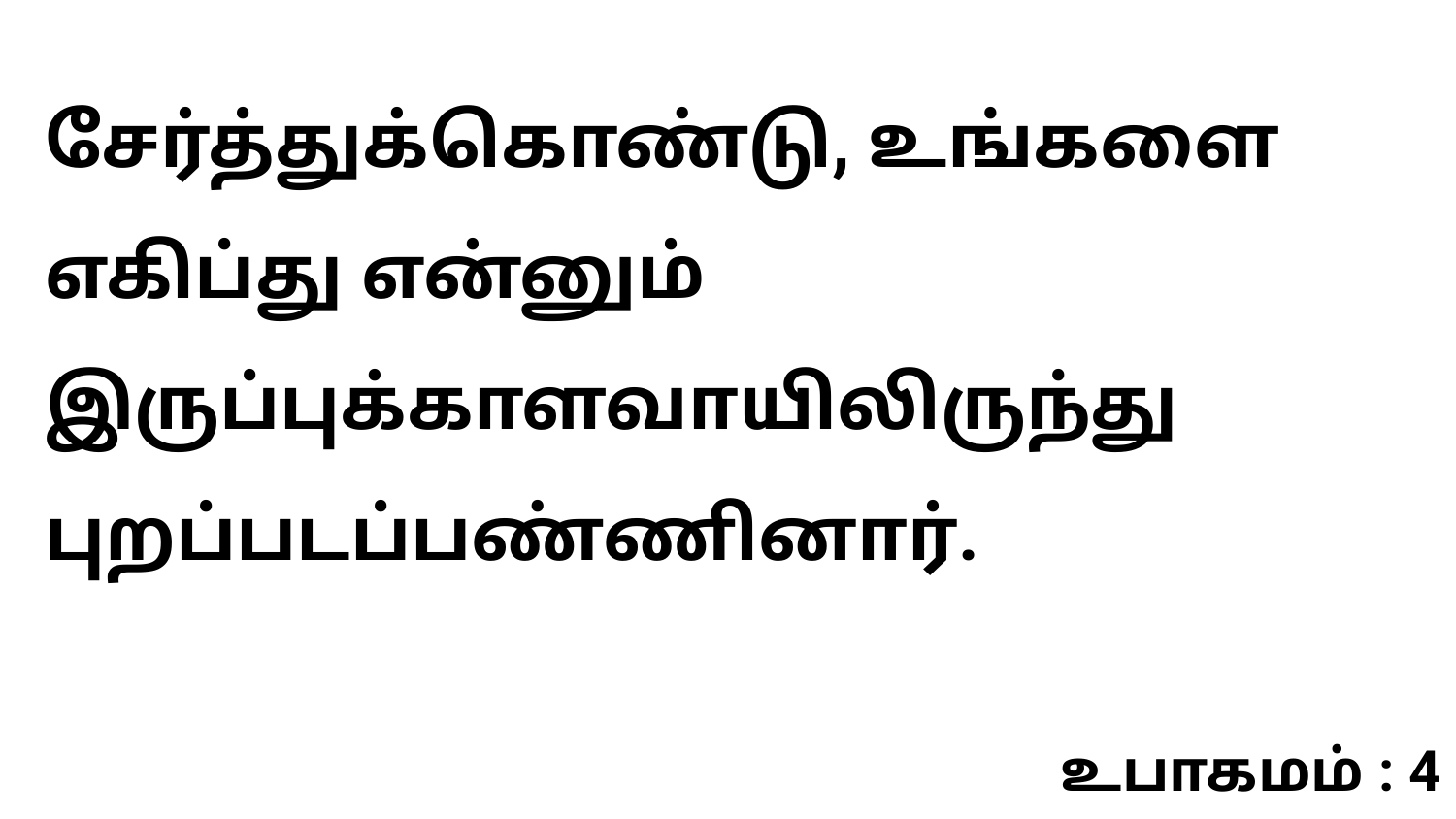

சேர்த்துக்கொண்டு, உங்களை எகிப்து என்னும் இருப்புக்காளவாயிலிருந்து புறப்படப்பண்ணினார்.
உபாகமம் : 4